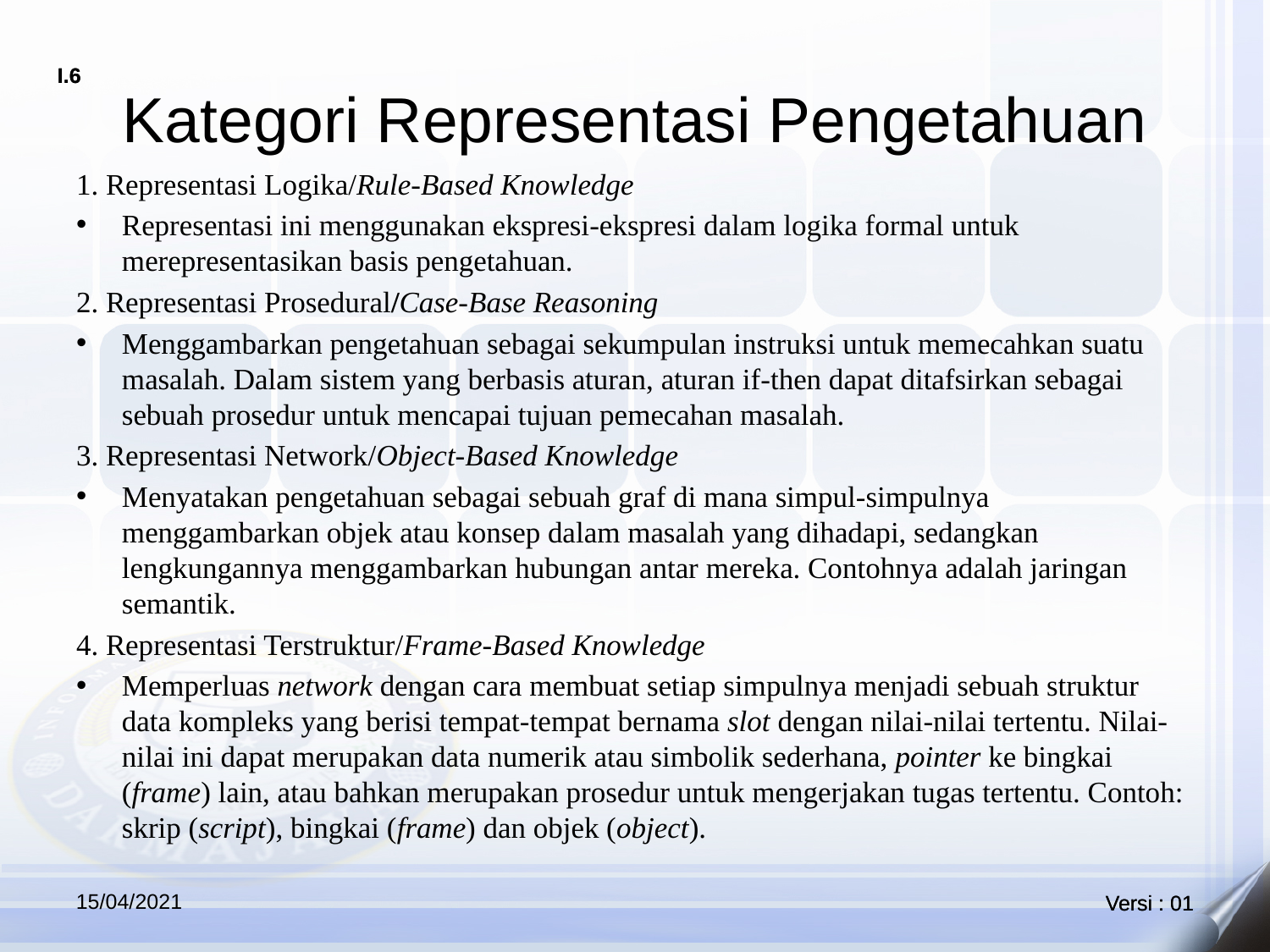

# Kategori Representasi Pengetahuan
1. Representasi Logika/Rule-Based Knowledge
Representasi ini menggunakan ekspresi-ekspresi dalam logika formal untuk merepresentasikan basis pengetahuan.
2. Representasi Prosedural/Case-Base Reasoning
Menggambarkan pengetahuan sebagai sekumpulan instruksi untuk memecahkan suatu masalah. Dalam sistem yang berbasis aturan, aturan if-then dapat ditafsirkan sebagai sebuah prosedur untuk mencapai tujuan pemecahan masalah.
3. Representasi Network/Object-Based Knowledge
Menyatakan pengetahuan sebagai sebuah graf di mana simpul-simpulnya menggambarkan objek atau konsep dalam masalah yang dihadapi, sedangkan lengkungannya menggambarkan hubungan antar mereka. Contohnya adalah jaringan semantik.
4. Representasi Terstruktur/Frame-Based Knowledge
Memperluas network dengan cara membuat setiap simpulnya menjadi sebuah struktur data kompleks yang berisi tempat-tempat bernama slot dengan nilai-nilai tertentu. Nilai-nilai ini dapat merupakan data numerik atau simbolik sederhana, pointer ke bingkai (frame) lain, atau bahkan merupakan prosedur untuk mengerjakan tugas tertentu. Contoh: skrip (script), bingkai (frame) dan objek (object).
15/04/2021